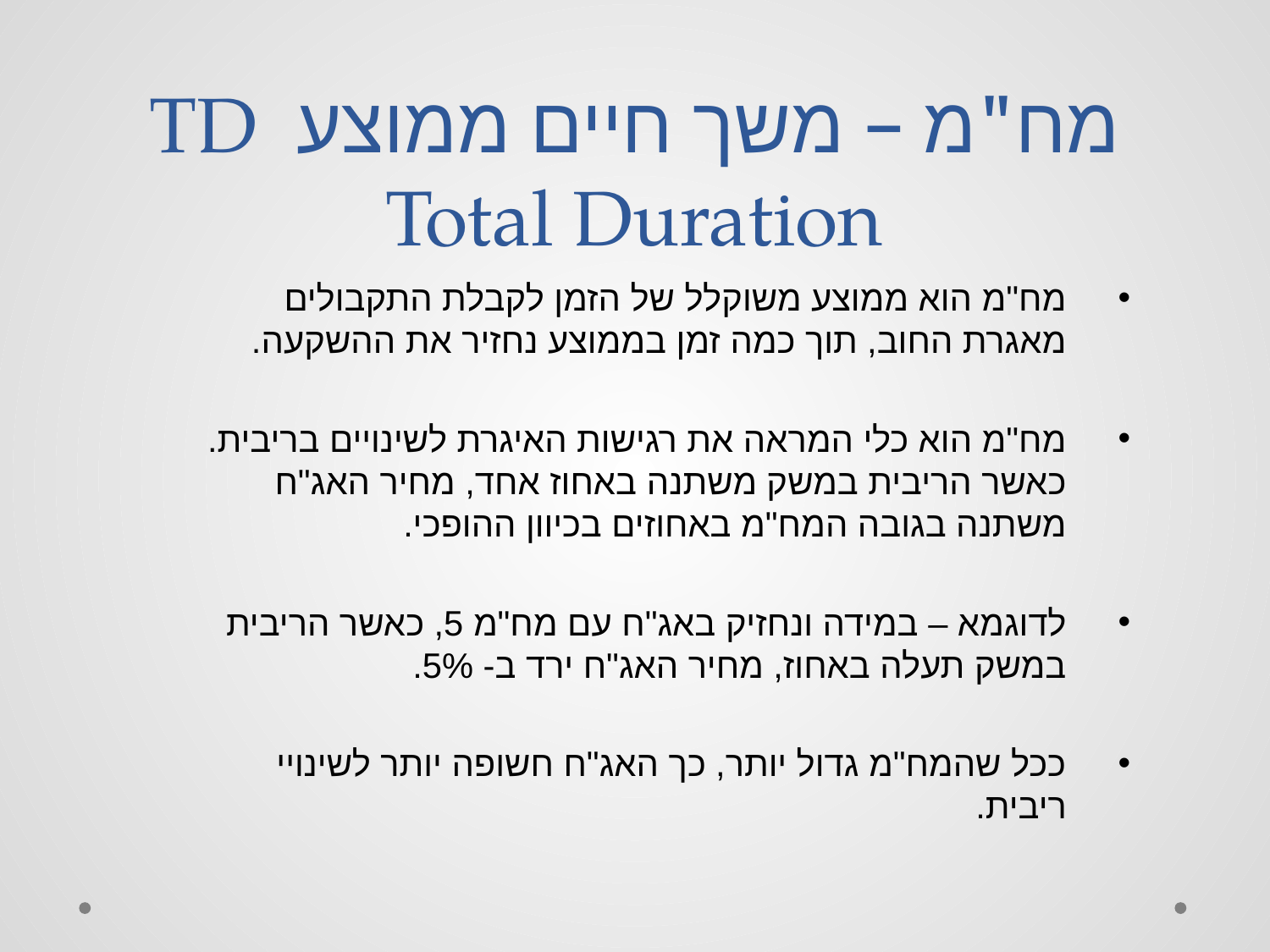

# מח"מ – משך חיים ממוצע TD Total Duration

מח"מ הוא ממוצע משוקלל של הזמן לקבלת התקבולים מאגרת החוב, תוך כמה זמן בממוצע נחזיר את ההשקעה.

מח"מ הוא כלי המראה את רגישות האיגרת לשינויים בריבית. כאשר הריבית במשק משתנה באחוז אחד, מחיר האג"ח משתנה בגובה המח"מ באחוזים בכיוון ההופכי.

לדוגמא – במידה ונחזיק באג"ח עם מח"מ 5, כאשר הריבית במשק תעלה באחוז, מחיר האג"ח ירד ב- 5%.

ככל שהמח"מ גדול יותר, כך האג"ח חשופה יותר לשינויי ריבית.